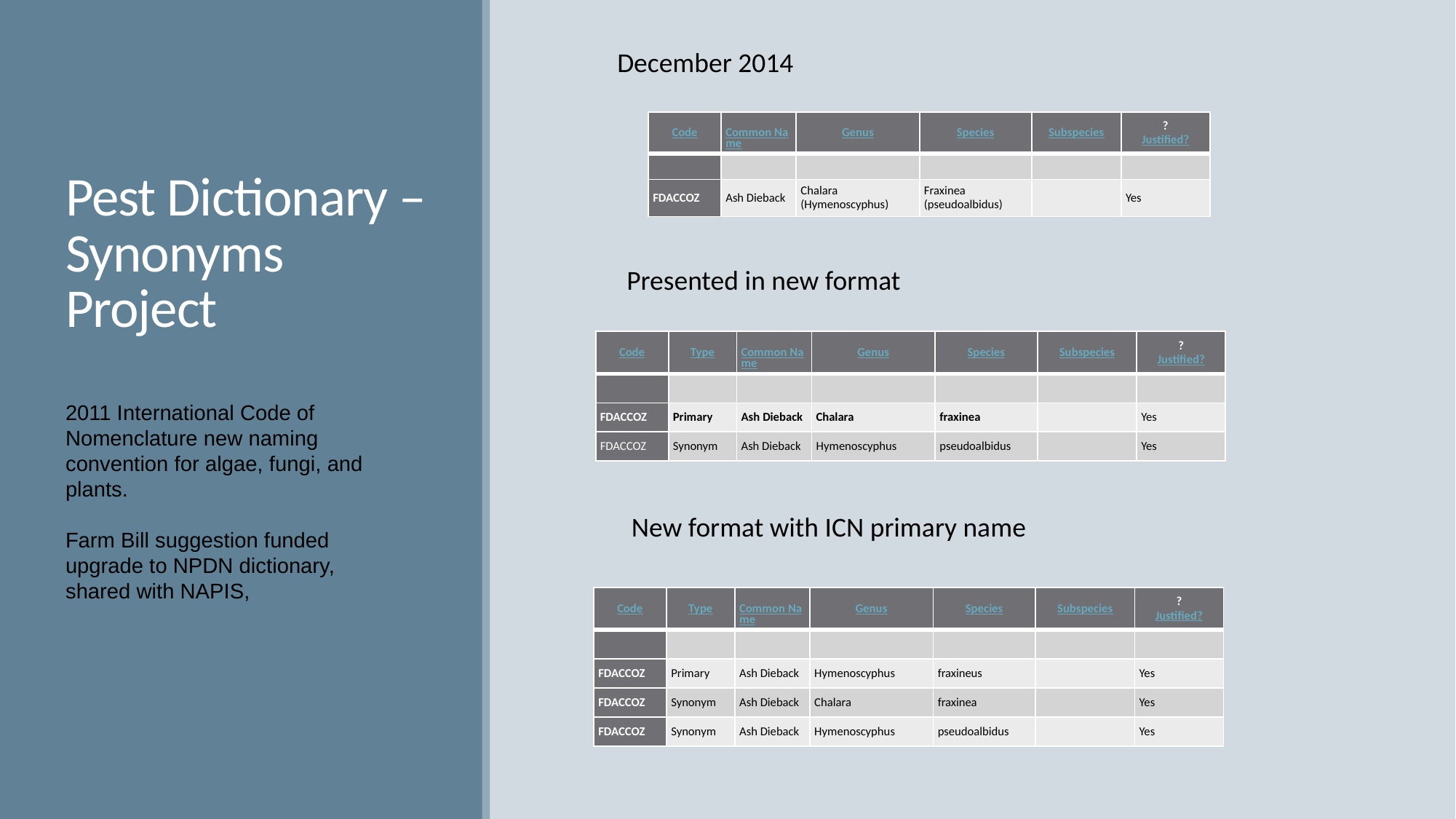

December 2014
# Pest Dictionary –Synonyms Project
| Code | Common Name | Genus | Species | Subspecies | ? Justified? |
| --- | --- | --- | --- | --- | --- |
|  |  |  |  |  |  |
| FDACCOZ | Ash Dieback | Chalara (Hymenoscyphus) | Fraxinea (pseudoalbidus) |  | Yes |
Presented in new format
| Code | Type | Common Name | Genus | Species | Subspecies | ? Justified? |
| --- | --- | --- | --- | --- | --- | --- |
|  |  |  |  |  |  |  |
| FDACCOZ | Primary | Ash Dieback | Chalara | fraxinea |  | Yes |
| FDACCOZ | Synonym | Ash Dieback | Hymenoscyphus | pseudoalbidus |  | Yes |
2011 International Code of Nomenclature new naming convention for algae, fungi, and plants.

Farm Bill suggestion funded upgrade to NPDN dictionary, shared with NAPIS,

New format with ICN primary name
| Code | Type | Common Name | Genus | Species | Subspecies | ? Justified? |
| --- | --- | --- | --- | --- | --- | --- |
|  |  |  |  |  |  |  |
| FDACCOZ | Primary | Ash Dieback | Hymenoscyphus | fraxineus |  | Yes |
| FDACCOZ | Synonym | Ash Dieback | Chalara | fraxinea |  | Yes |
| FDACCOZ | Synonym | Ash Dieback | Hymenoscyphus | pseudoalbidus |  | Yes |